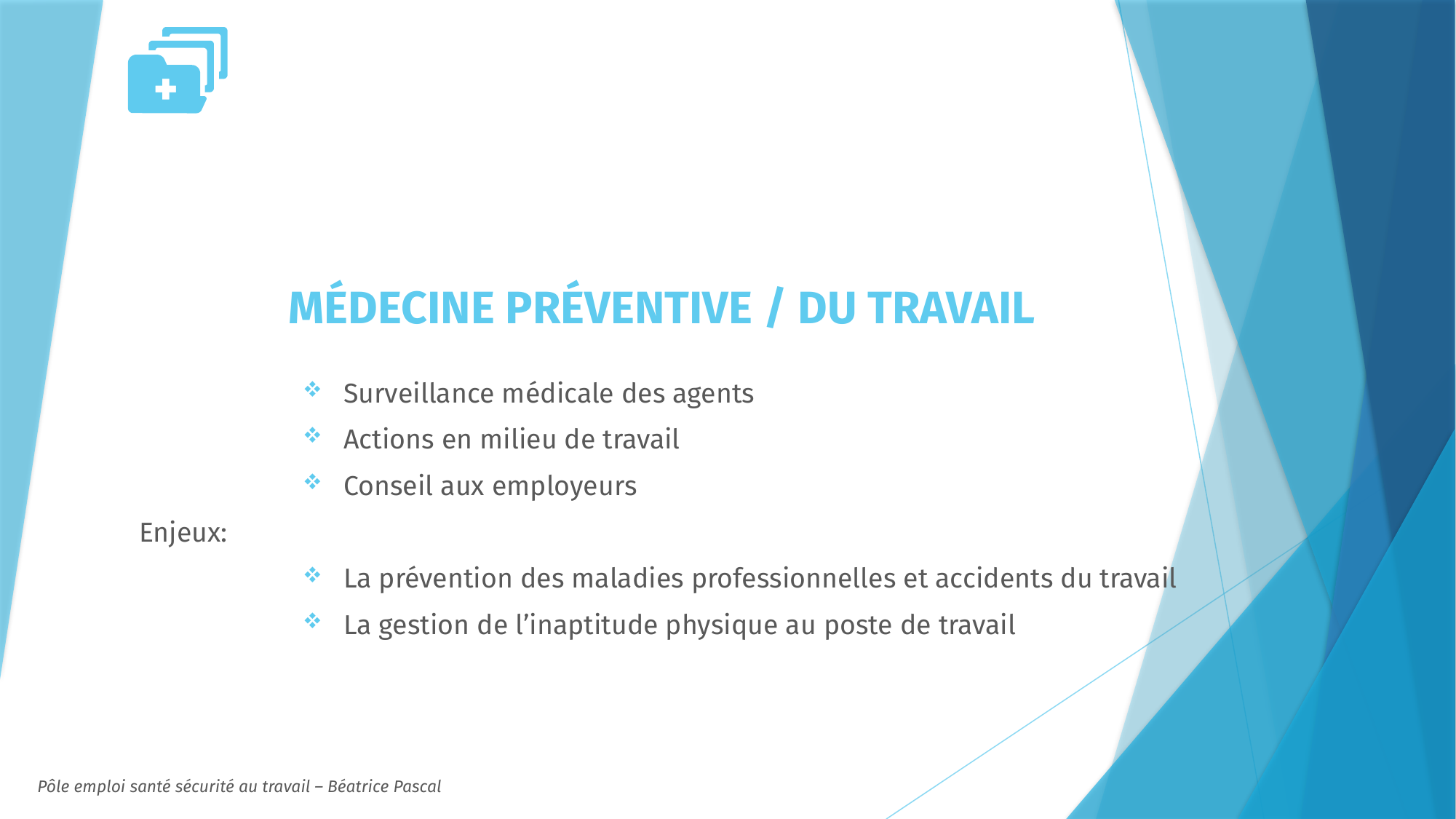

MÉDECINE PRÉVENTIVE / DU TRAVAIL

Surveillance médicale des agents
Actions en milieu de travail
Conseil aux employeurs
Enjeux:
La prévention des maladies professionnelles et accidents du travail
La gestion de l’inaptitude physique au poste de travail

Pôle emploi santé sécurité au travail – Béatrice Pascal